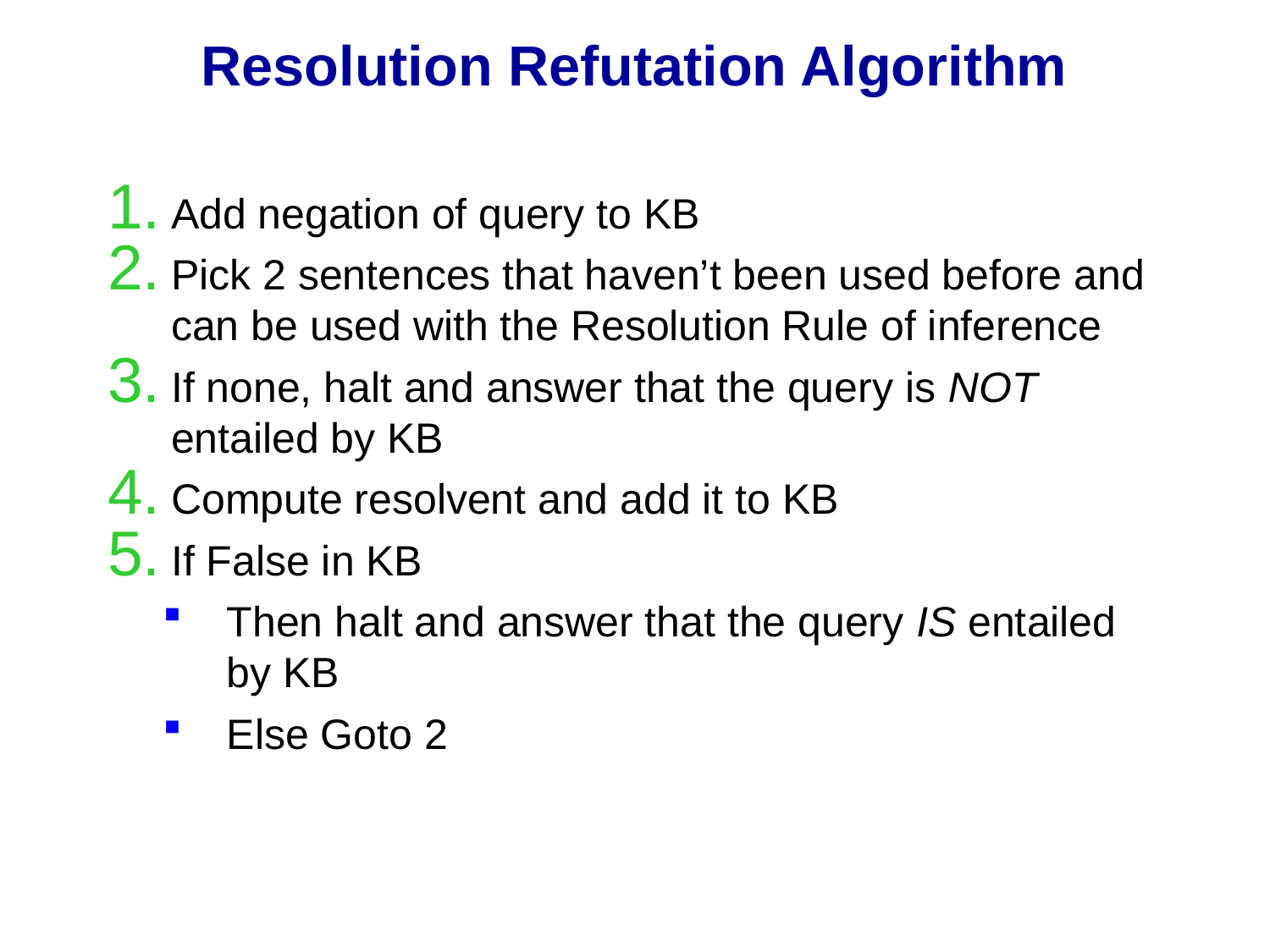

# Resolution Refutation Algorithm
Add negation of query to KB
Pick 2 sentences that haven’t been used before and can be used with the Resolution Rule of inference
If none, halt and answer that the query is NOT entailed by KB
Compute resolvent and add it to KB
If False in KB
Then halt and answer that the query IS entailed by KB
Else Goto 2